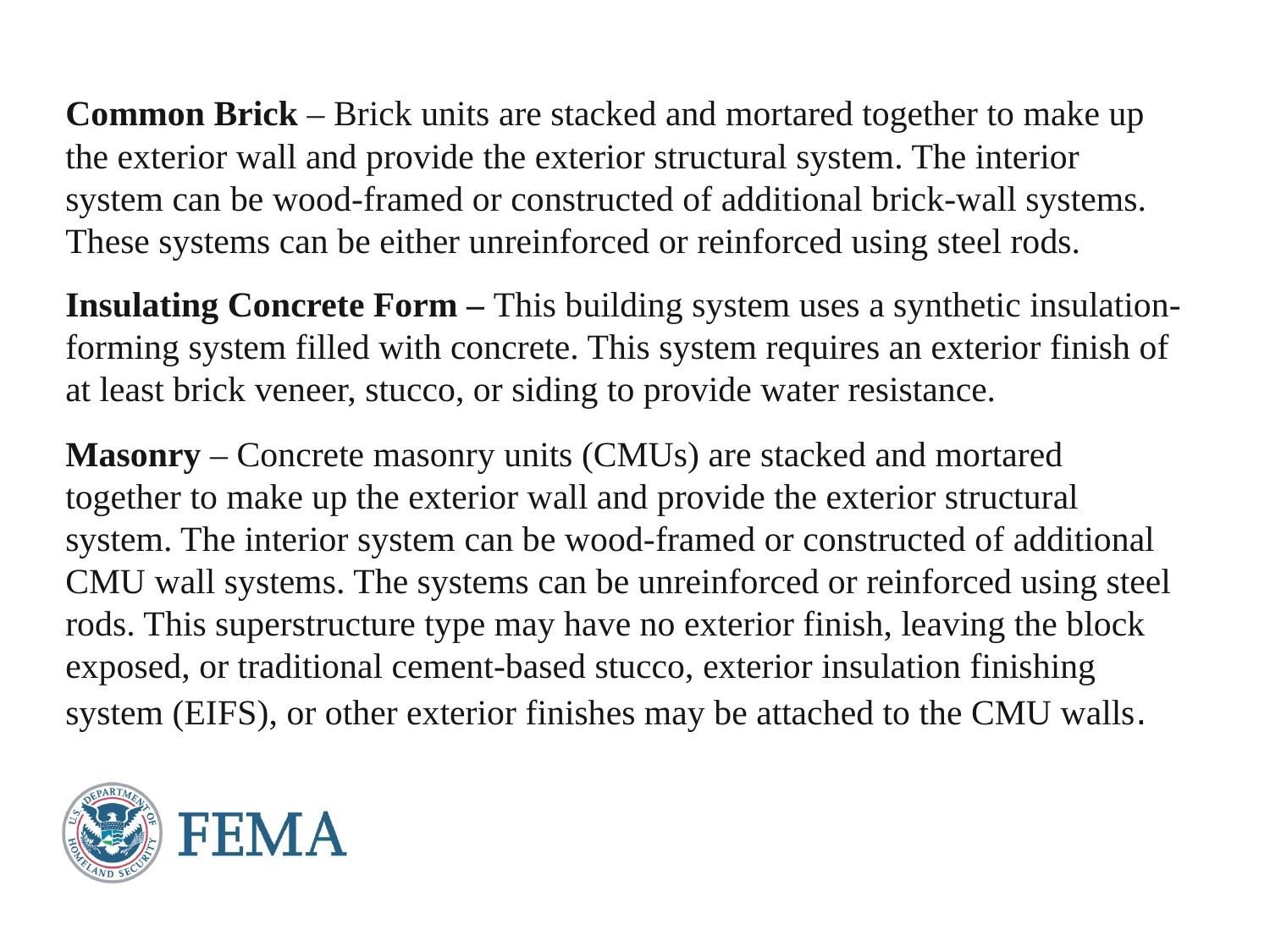

Common Brick – Brick units are stacked and mortared together to make up the exterior wall and provide the exterior structural system. The interior system can be wood-framed or constructed of additional brick-wall systems. These systems can be either unreinforced or reinforced using steel rods.
Insulating Concrete Form – This building system uses a synthetic insulation-forming system filled with concrete. This system requires an exterior finish of at least brick veneer, stucco, or siding to provide water resistance.
Masonry – Concrete masonry units (CMUs) are stacked and mortared together to make up the exterior wall and provide the exterior structural system. The interior system can be wood-framed or constructed of additional CMU wall systems. The systems can be unreinforced or reinforced using steel rods. This superstructure type may have no exterior finish, leaving the block exposed, or traditional cement-based stucco, exterior insulation finishing system (EIFS), or other exterior finishes may be attached to the CMU walls.
7